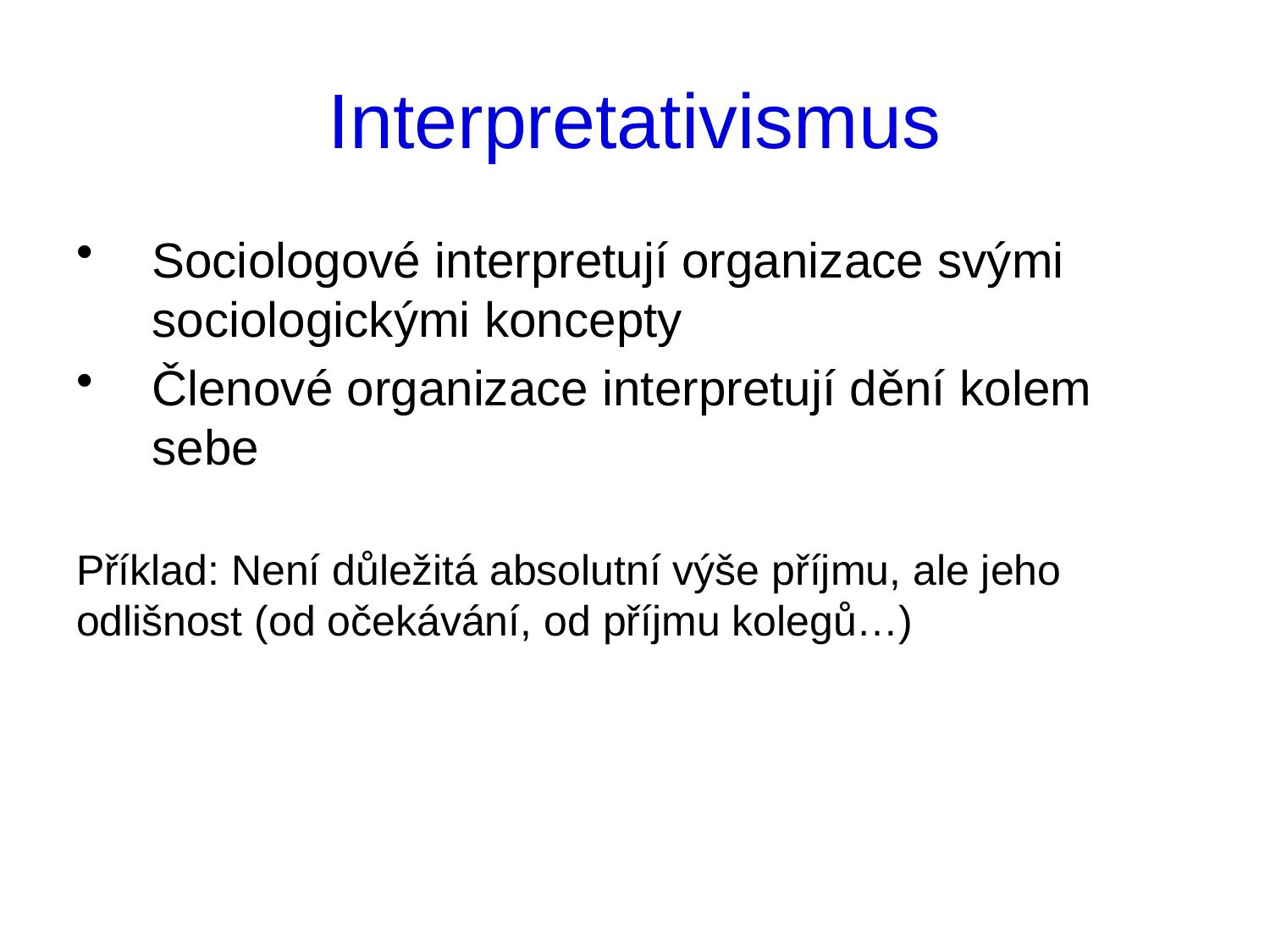

# Interpretativismus
Sociologové interpretují organizace svými sociologickými koncepty
Členové organizace interpretují dění kolem sebe

Příklad: Není důležitá absolutní výše příjmu, ale jeho odlišnost (od očekávání, od příjmu kolegů…)